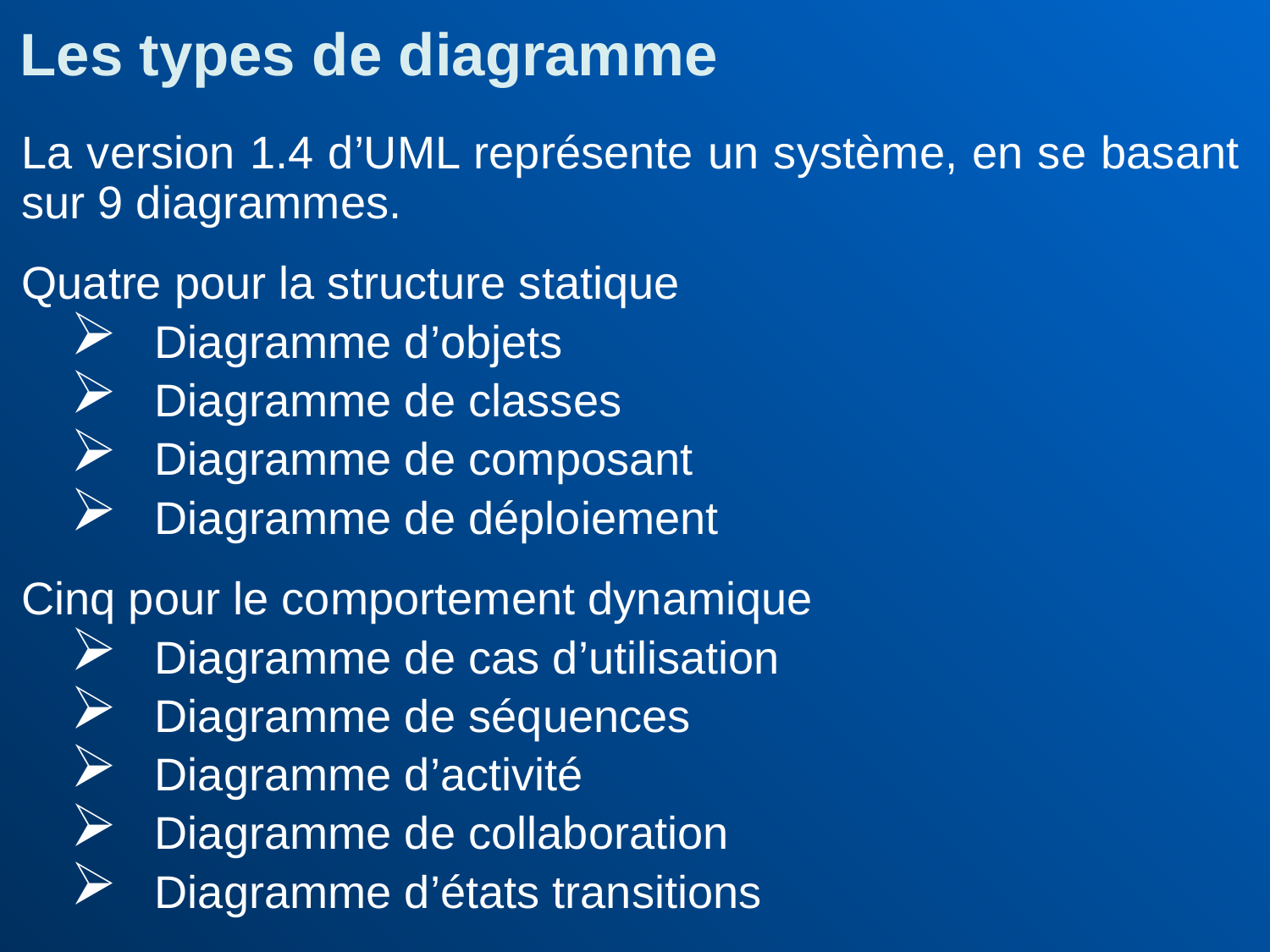

Les types de diagramme
La version 1.4 d’UML représente un système, en se basant sur 9 diagrammes.

Quatre pour la structure statique
Diagramme d’objets
Diagramme de classes
Diagramme de composant
Diagramme de déploiement

Cinq pour le comportement dynamique
Diagramme de cas d’utilisation
Diagramme de séquences
Diagramme d’activité
Diagramme de collaboration
Diagramme d’états transitions